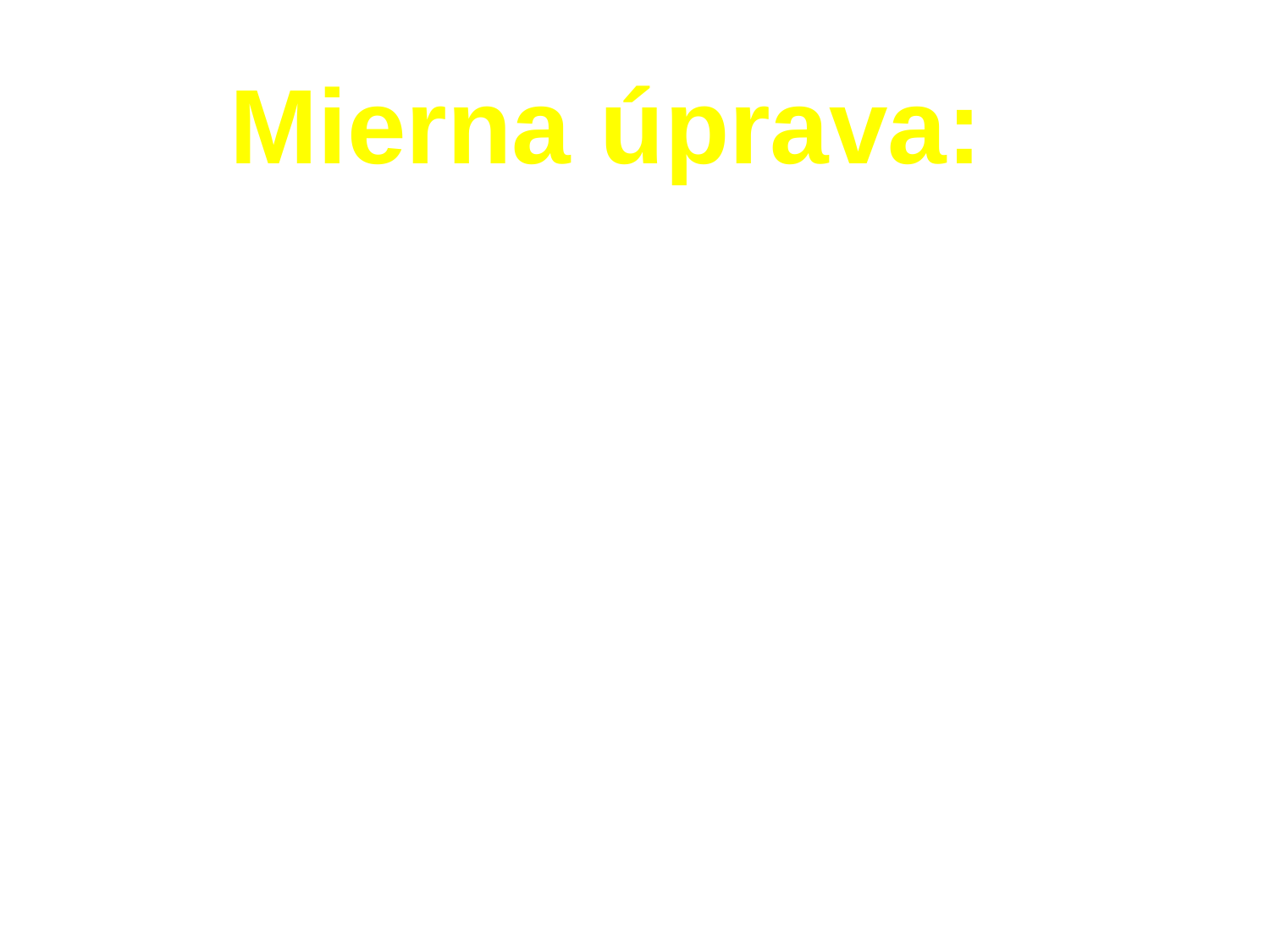

Mierna úprava:
# Keď nemôže ísť prorok k hore, nech ho hora neustále sprevádza!